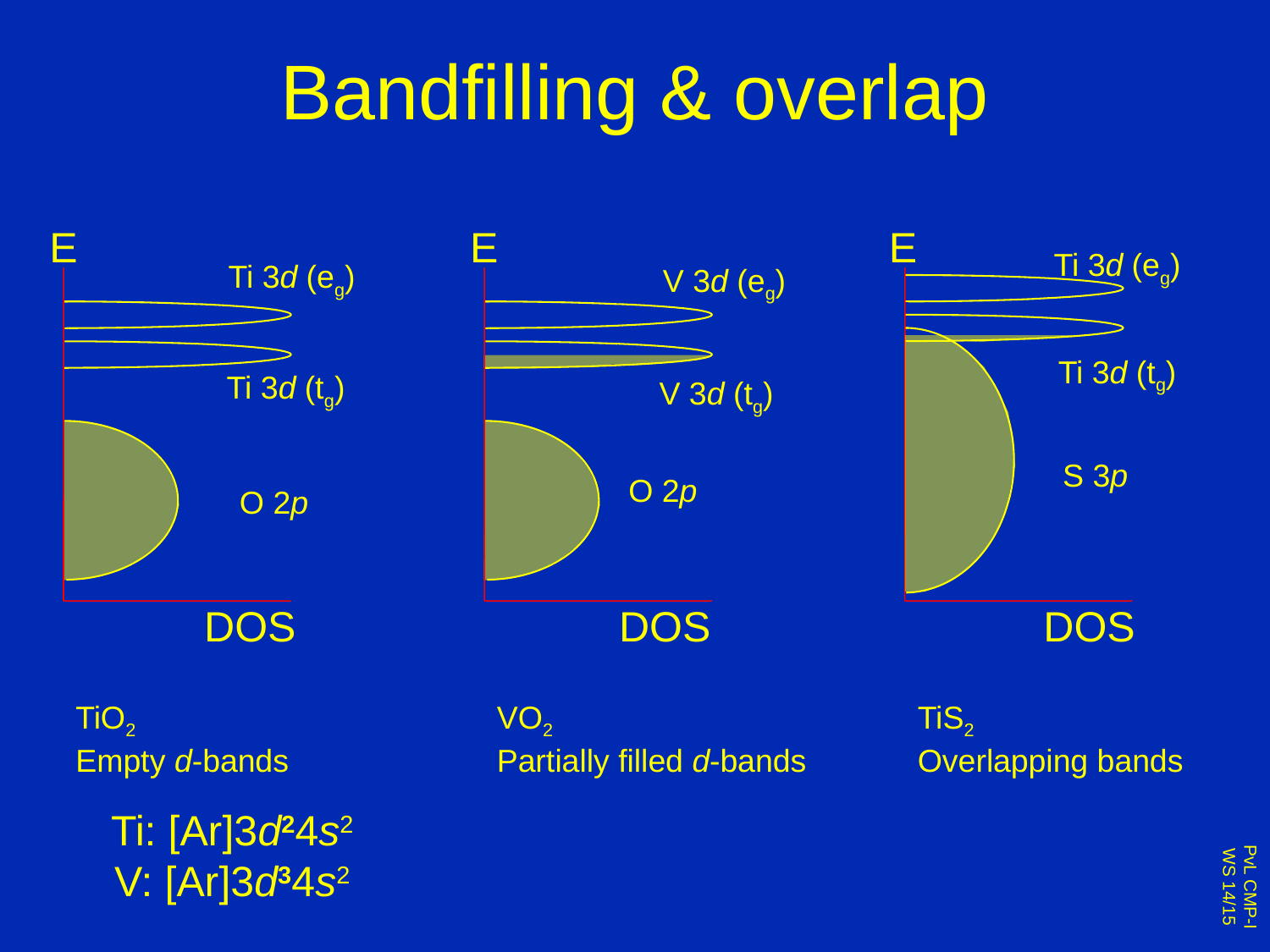

# Bandfilling & overlap
E
E
E
Ti 3d (eg)
Ti 3d (eg)
V 3d (eg)

Ti 3d (tg)
Ti 3d (tg)
V 3d (tg)
S 3p
O 2p
O 2p
DOS
DOS
DOS
TiO2
Empty d-bands
VO2
Partially filled d-bands
TiS2
Overlapping bands
Ti: [Ar]3d24s2
V: [Ar]3d34s2